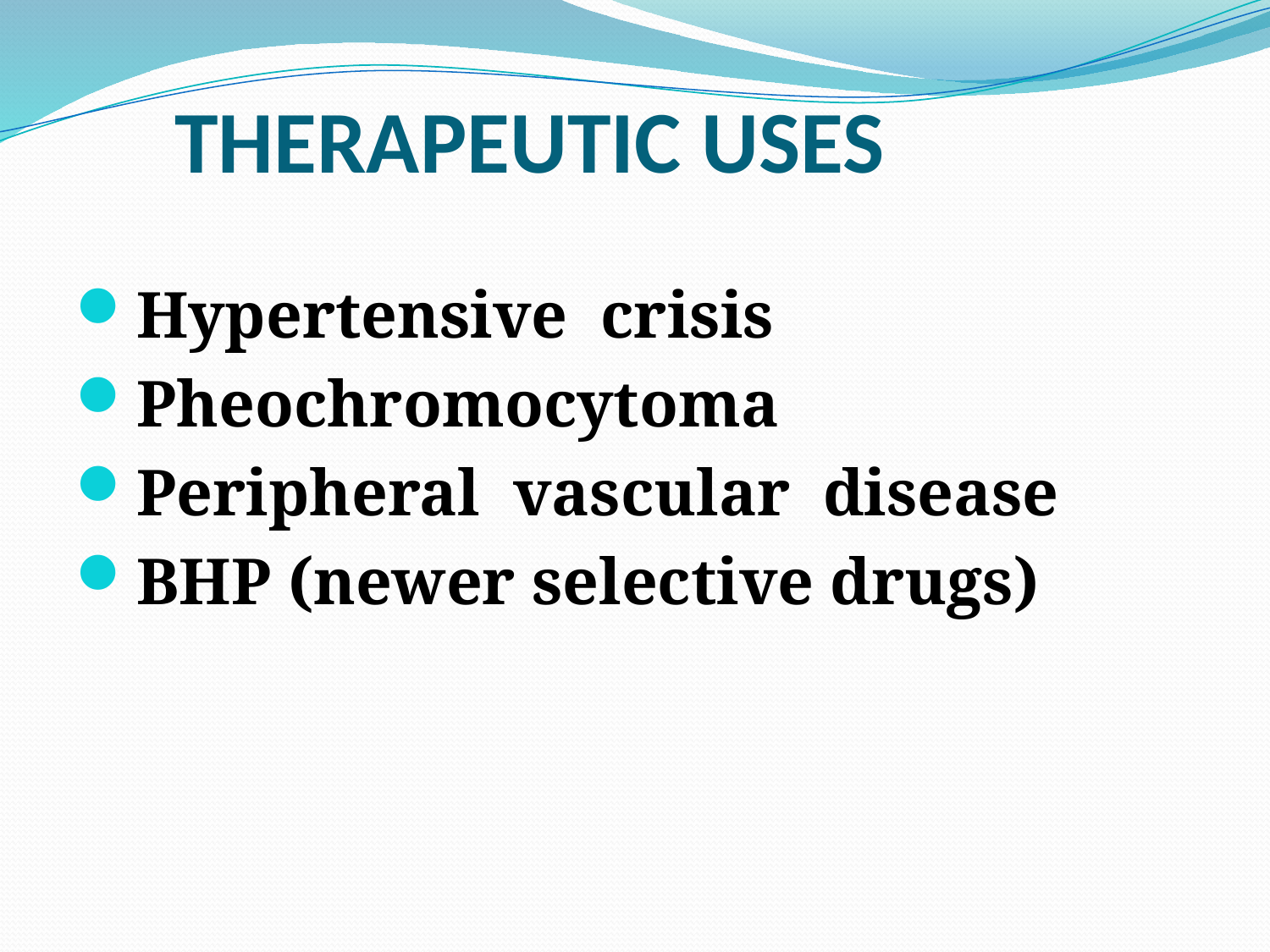

# THERAPEUTIC USES
Hypertensive  crisis
Pheochromocytoma
Peripheral  vascular  disease
BHP (newer selective drugs)